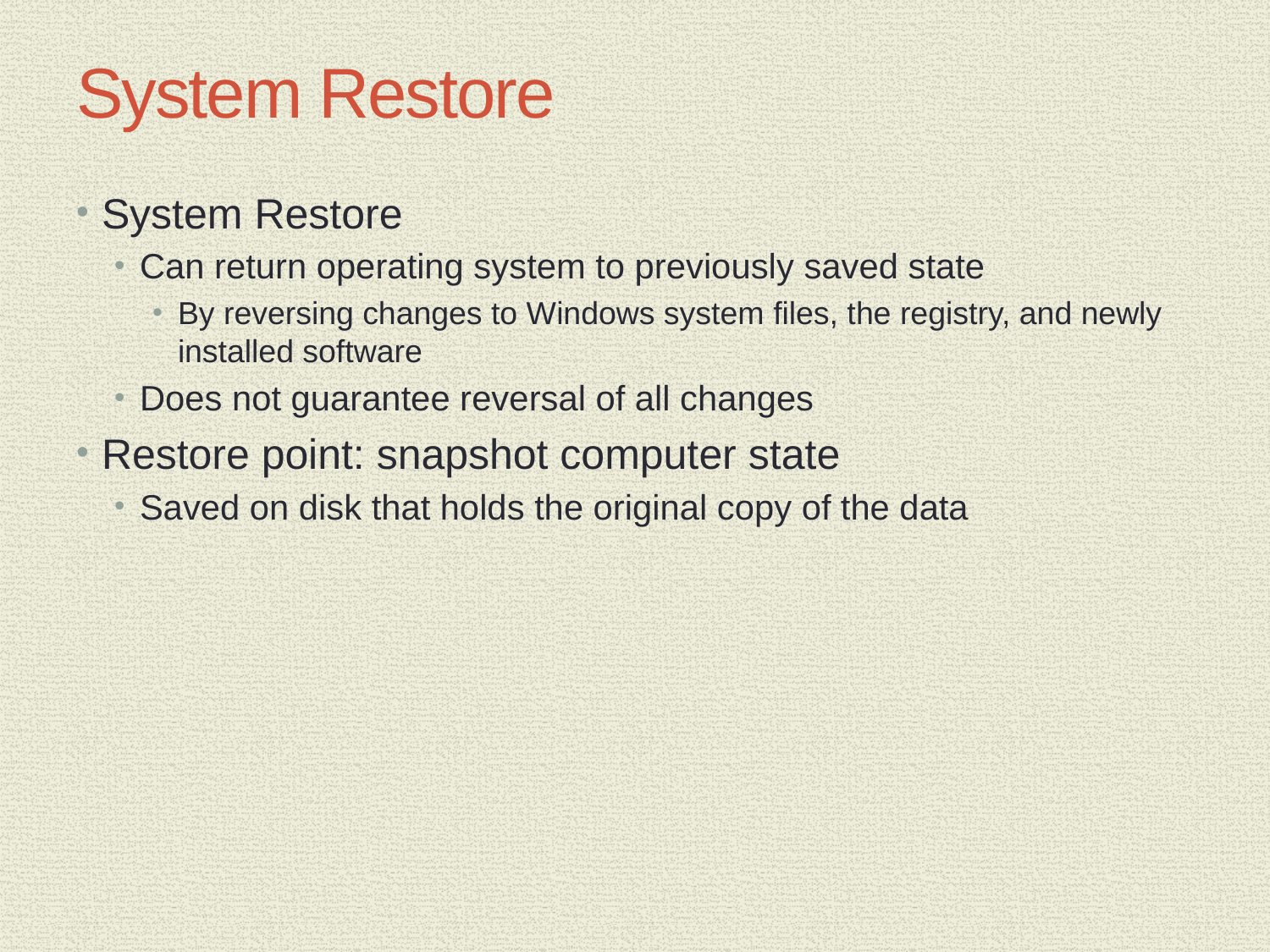

# System Restore
System Restore
Can return operating system to previously saved state
By reversing changes to Windows system files, the registry, and newly installed software
Does not guarantee reversal of all changes
Restore point: snapshot computer state
Saved on disk that holds the original copy of the data